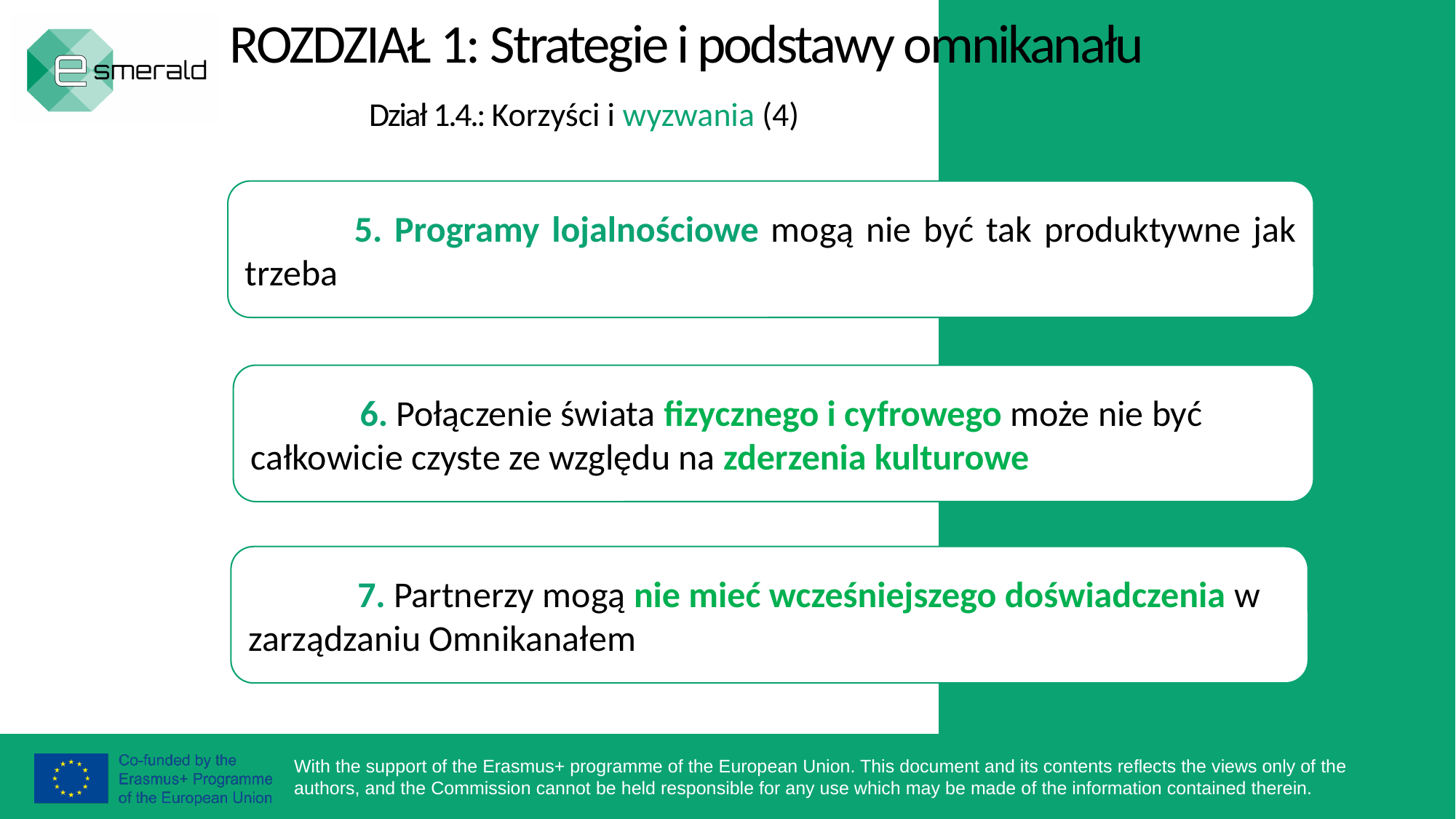

ROZDZIAŁ 1: Strategie i podstawy omnikanału
Dział 1.4.: Korzyści i wyzwania (4)
	5. Programy lojalnościowe mogą nie być tak produktywne jak trzeba
	6. Połączenie świata fizycznego i cyfrowego może nie być całkowicie czyste ze względu na zderzenia kulturowe
	7. Partnerzy mogą nie mieć wcześniejszego doświadczenia w zarządzaniu Omnikanałem